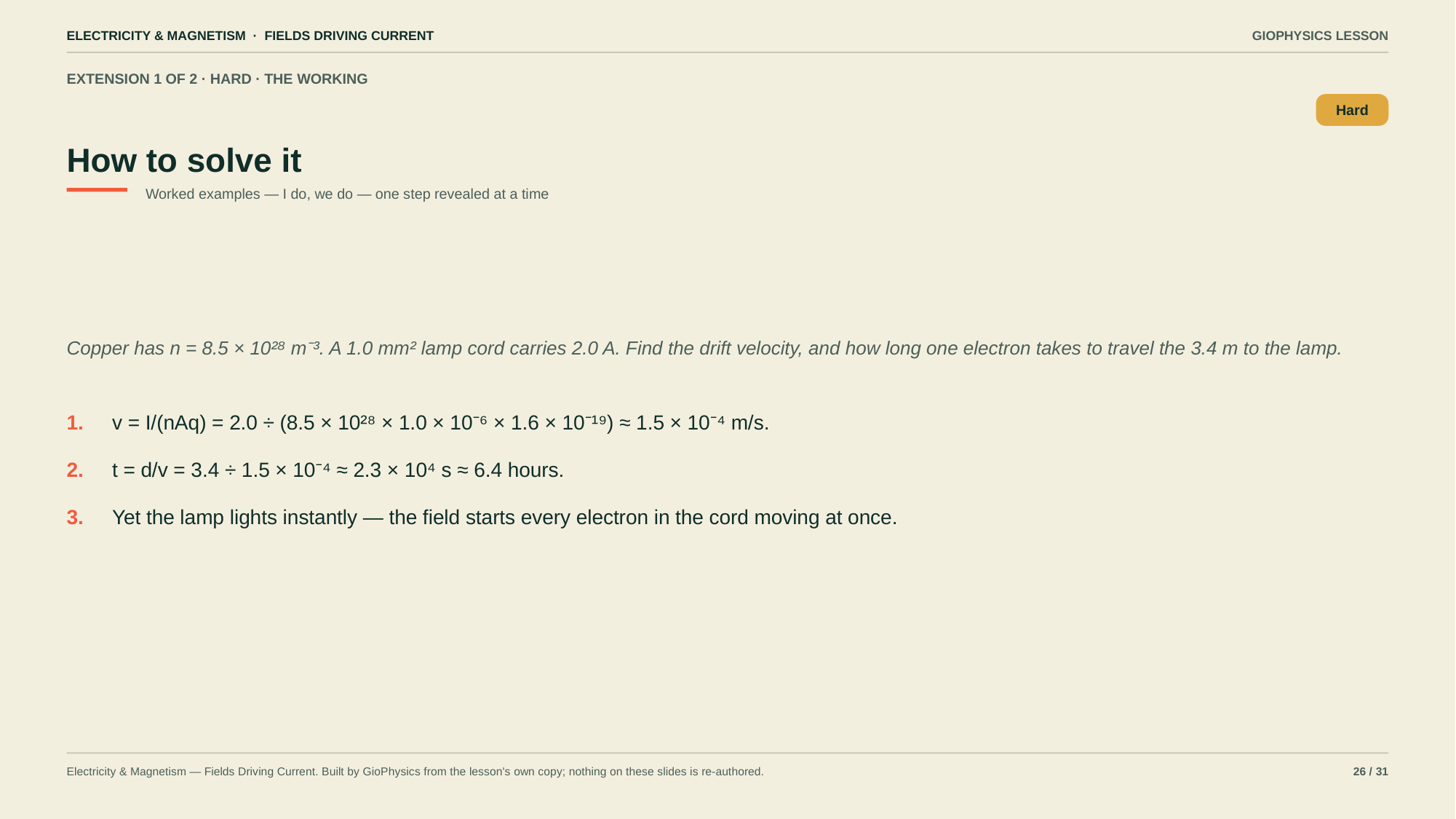

ELECTRICITY & MAGNETISM  ·  FIELDS DRIVING CURRENT
GIOPHYSICS LESSON

EXTENSION 1 OF 2 · HARD · THE WORKING
How to solve it

Hard
Worked examples — I do, we do — one step revealed at a time

Copper has n = 8.5 × 10²⁸ m⁻³. A 1.0 mm² lamp cord carries 2.0 A. Find the drift velocity, and how long one electron takes to travel the 3.4 m to the lamp.
1.
v = I/(nAq) = 2.0 ÷ (8.5 × 10²⁸ × 1.0 × 10⁻⁶ × 1.6 × 10⁻¹⁹) ≈ 1.5 × 10⁻⁴ m/s.
2.
t = d/v = 3.4 ÷ 1.5 × 10⁻⁴ ≈ 2.3 × 10⁴ s ≈ 6.4 hours.
3.
Yet the lamp lights instantly — the field starts every electron in the cord moving at once.

Electricity & Magnetism — Fields Driving Current. Built by GioPhysics from the lesson's own copy; nothing on these slides is re-authored.
26 / 31